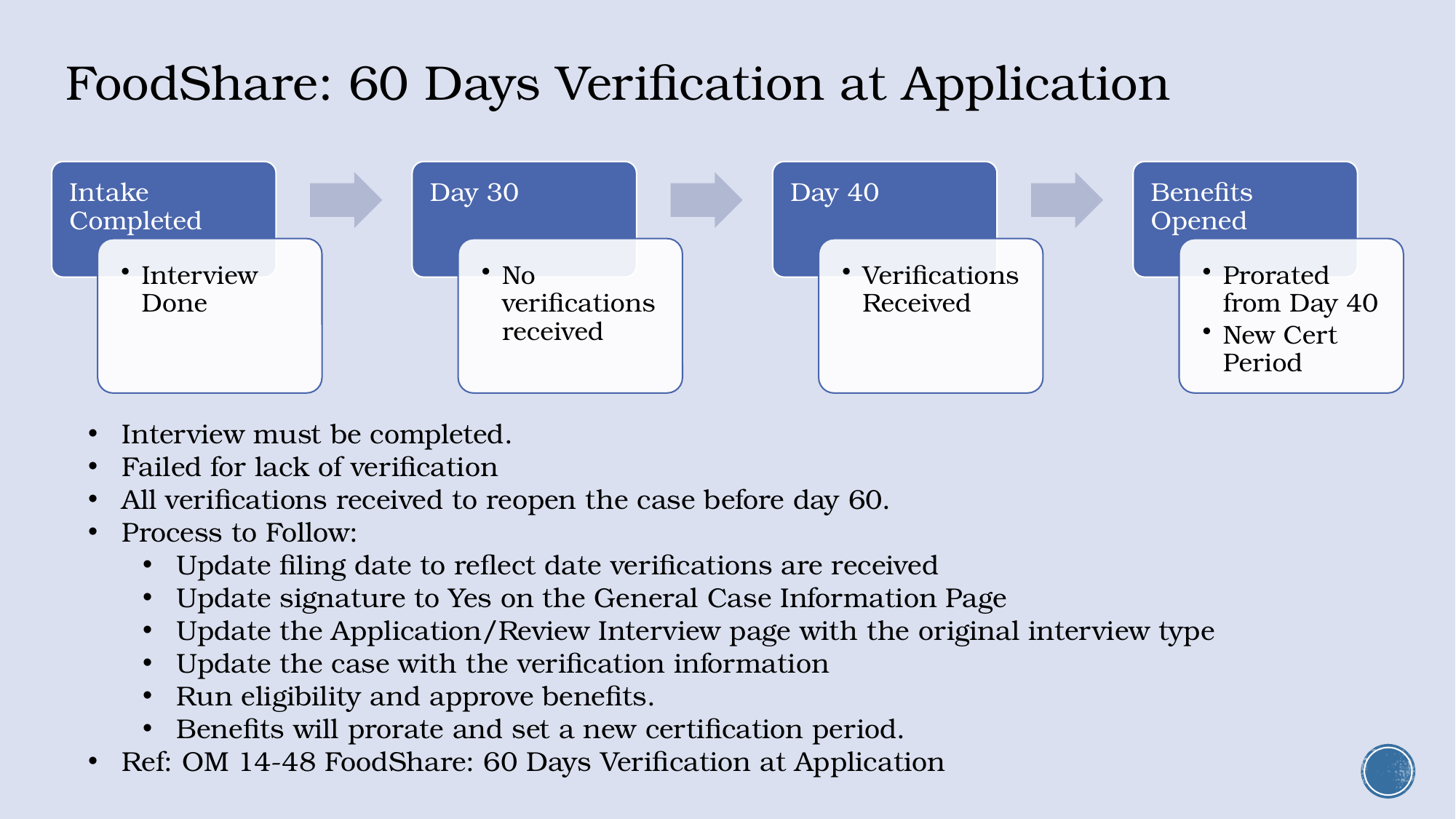

FoodShare: 60 Days Verification at Application
Intake Completed
Interview Done

Day 30
No verifications received

Day 40
Verifications Received

Benefits Opened
Prorated from Day 40
New Cert Period
Interview must be completed.
Failed for lack of verification
All verifications received to reopen the case before day 60.
Process to Follow:
Update filing date to reflect date verifications are received
Update signature to Yes on the General Case Information Page
Update the Application/Review Interview page with the original interview type
Update the case with the verification information
Run eligibility and approve benefits.
Benefits will prorate and set a new certification period.
Ref: OM 14-48 FoodShare: 60 Days Verification at Application